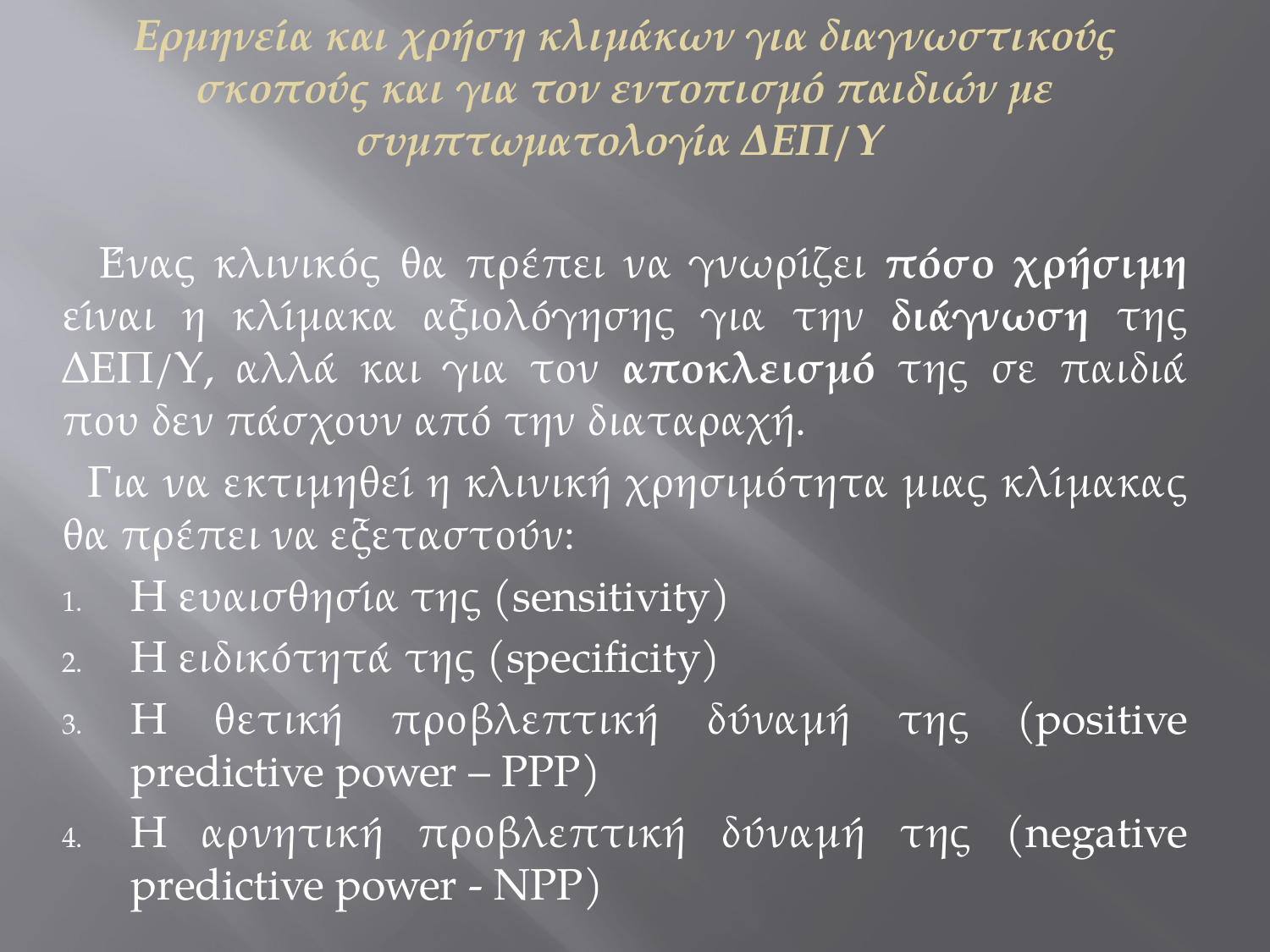

Ερμηνεία και χρήση κλιμάκων για διαγνωστικούς σκοπούς και για τον εντοπισμό παιδιών με συμπτωματολογία ΔΕΠ/Υ

  Ένας κλινικός θα πρέπει να γνωρίζει πόσο χρήσιμη είναι η κλίμακα αξιολόγησης για την διάγνωση της ΔΕΠ/Υ, αλλά και για τον αποκλεισμό της σε παιδιά που δεν πάσχουν από την διαταραχή.
  Για να εκτιμηθεί η κλινική χρησιμότητα μιας κλίμακας θα πρέπει να εξεταστούν:
Η ευαισθησία της (sensitivity)
Η ειδικότητά της (specificity)
Η θετική προβλεπτική δύναμή της (positive predictive power – PPP)
Η αρνητική προβλεπτική δύναμή της (negative predictive power - NPP)